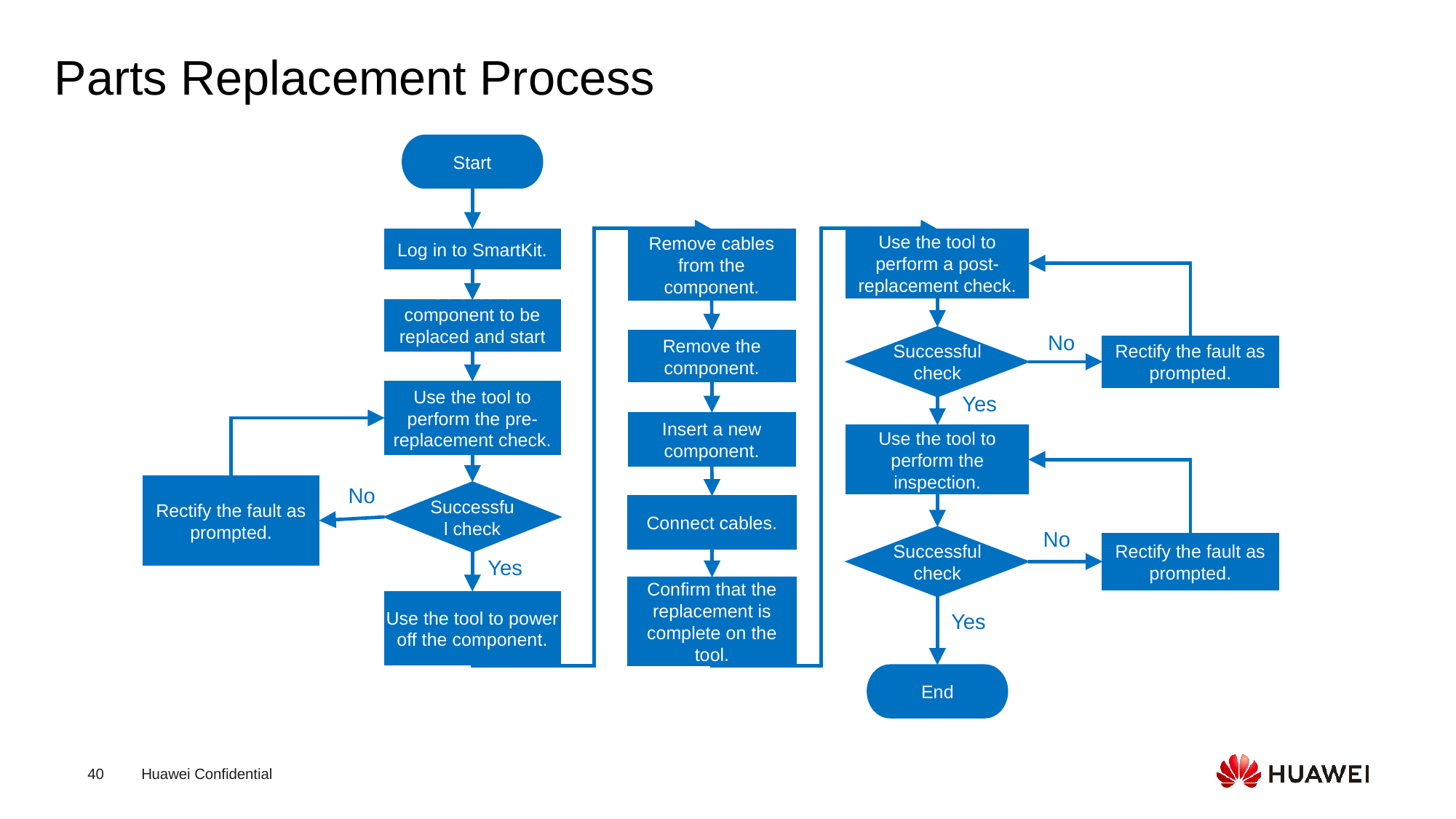

# Parts Replacement Process
Start
Log in to SmartKit.
Remove cables from the component.
Use the tool to perform a post-replacement check.
Select the component to be replaced and start the replacement.
Successful check
No
Remove the component.
Rectify the fault as prompted.
Use the tool to perform the pre-replacement check.
Yes
Insert a new component.
Use the tool to perform the inspection.
Rectify the fault as prompted.
Successful check
No
Connect cables.
No
Successful check
Rectify the fault as prompted.
Yes
Confirm that the replacement is complete on the tool.
Use the tool to power off the component.
Yes
End